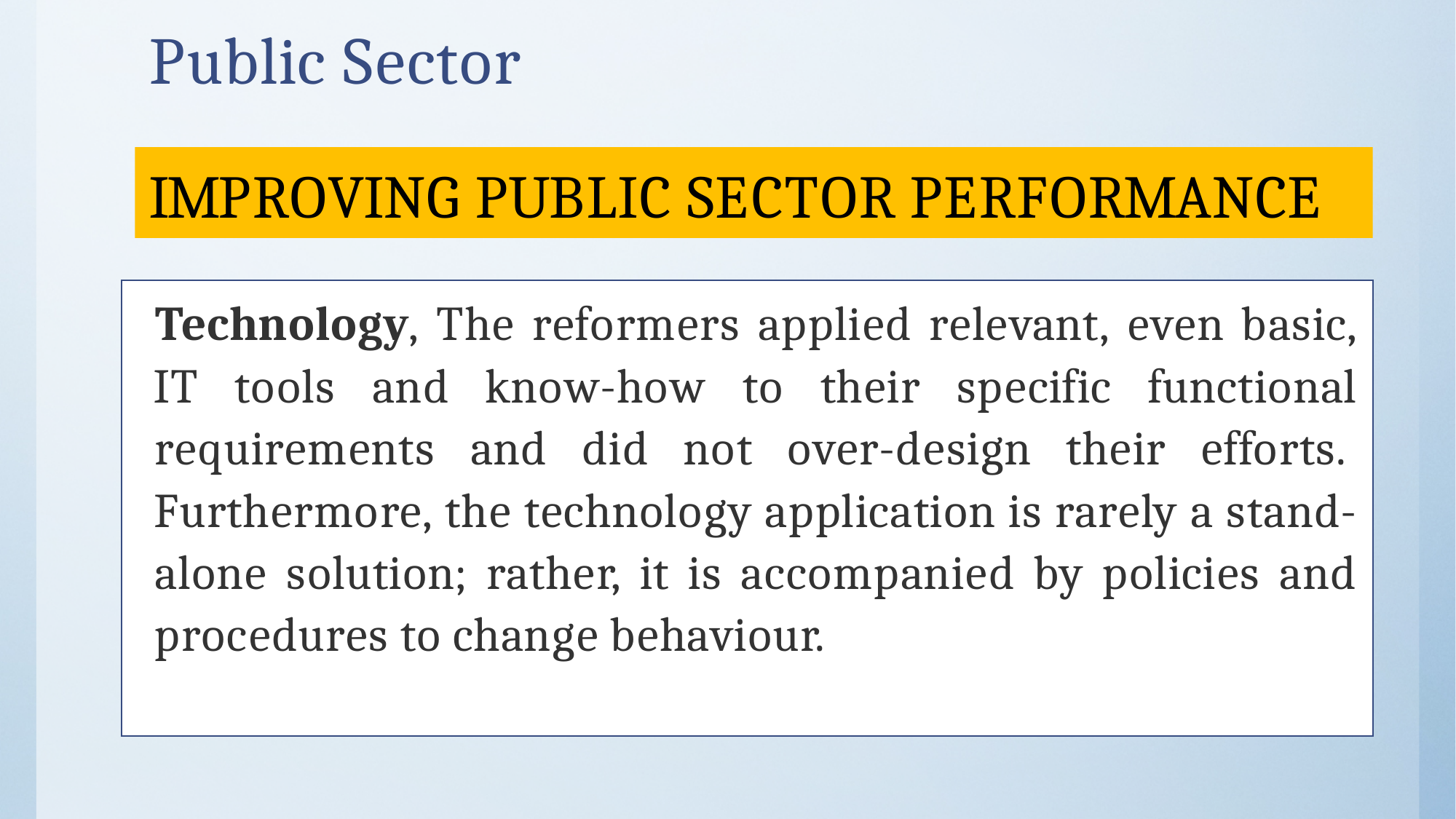

# Public Sector
IMPROVING PUBLIC SECTOR PERFORMANCE
Technology, The reformers applied relevant, even basic, IT tools and know-how to their specific functional requirements and did not over-design their efforts.  Furthermore, the technology application is rarely a stand-alone solution; rather, it is accompanied by policies and procedures to change behaviour.